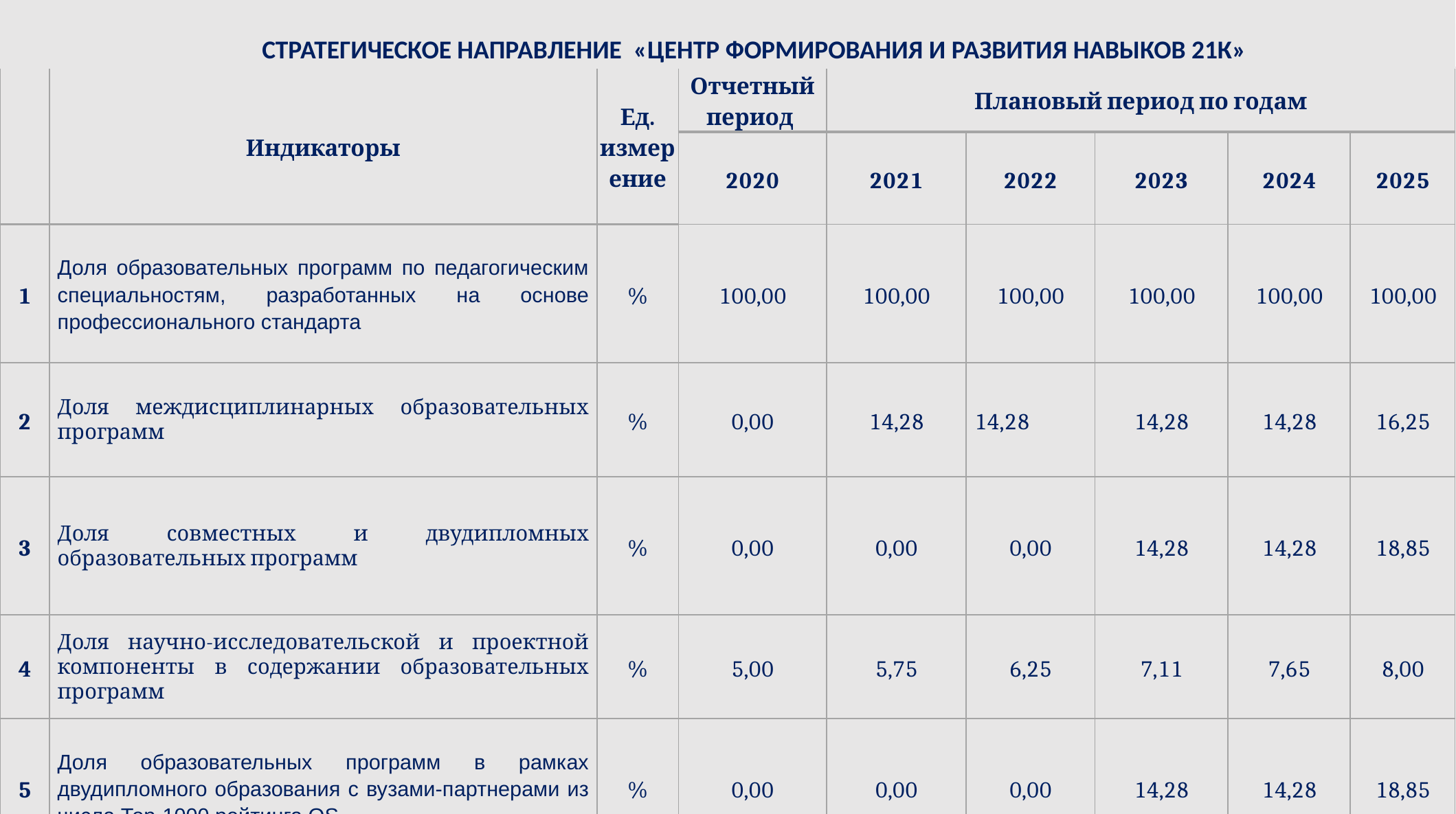

СТРАТЕГИЧЕСКОЕ НАПРАВЛЕНИЕ  «ЦЕНТР ФОРМИРОВАНИЯ И РАЗВИТИЯ НАВЫКОВ 21К»
|  | Индикаторы | Ед. измерение | Отчетный период | Плановый период по годам |  |  |  |  |
| --- | --- | --- | --- | --- | --- | --- | --- | --- |
|  |  |  | 2020 | 2021 | 2022 | 2023 | 2024 | 2025 |
| 1 | Доля образовательных программ по педагогическим специальностям, разработанных на основе профессионального стандарта | % | 100,00 | 100,00 | 100,00 | 100,00 | 100,00 | 100,00 |
| 2 | Доля междисциплинарных образовательных программ | % | 0,00 | 14,28 | 14,28 | 14,28 | 14,28 | 16,25 |
| 3 | Доля совместных и двудипломных образовательных программ | % | 0,00 | 0,00 | 0,00 | 14,28 | 14,28 | 18,85 |
| 4 | Доля научно-исследовательской и проектной компоненты в содержании образовательных программ | % | 5,00 | 5,75 | 6,25 | 7,11 | 7,65 | 8,00 |
| 5 | Доля образовательных программ в рамках двудипломного образования с вузами-партнерами из числа Тор-1000 рейтинга QS | % | 0,00 | 0,00 | 0,00 | 14,28 | 14,28 | 18,85 |